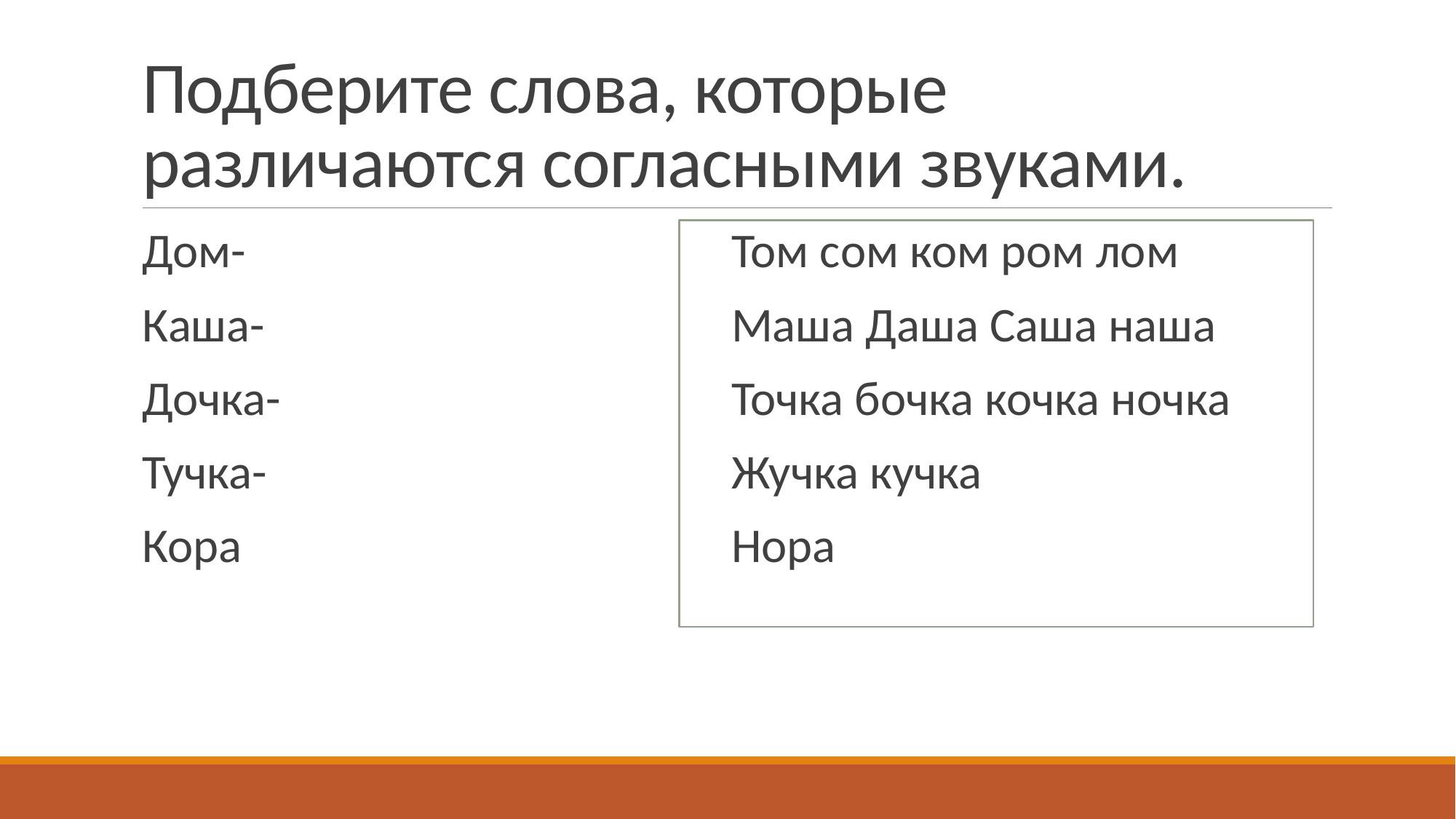

# Подберите слова, которые различаются согласными звуками.
Дом-
Каша-
Дочка-
Тучка-
Кора

Том сом ком ром лом
Маша Даша Саша наша
Точка бочка кочка ночка
Жучка кучка
Нора